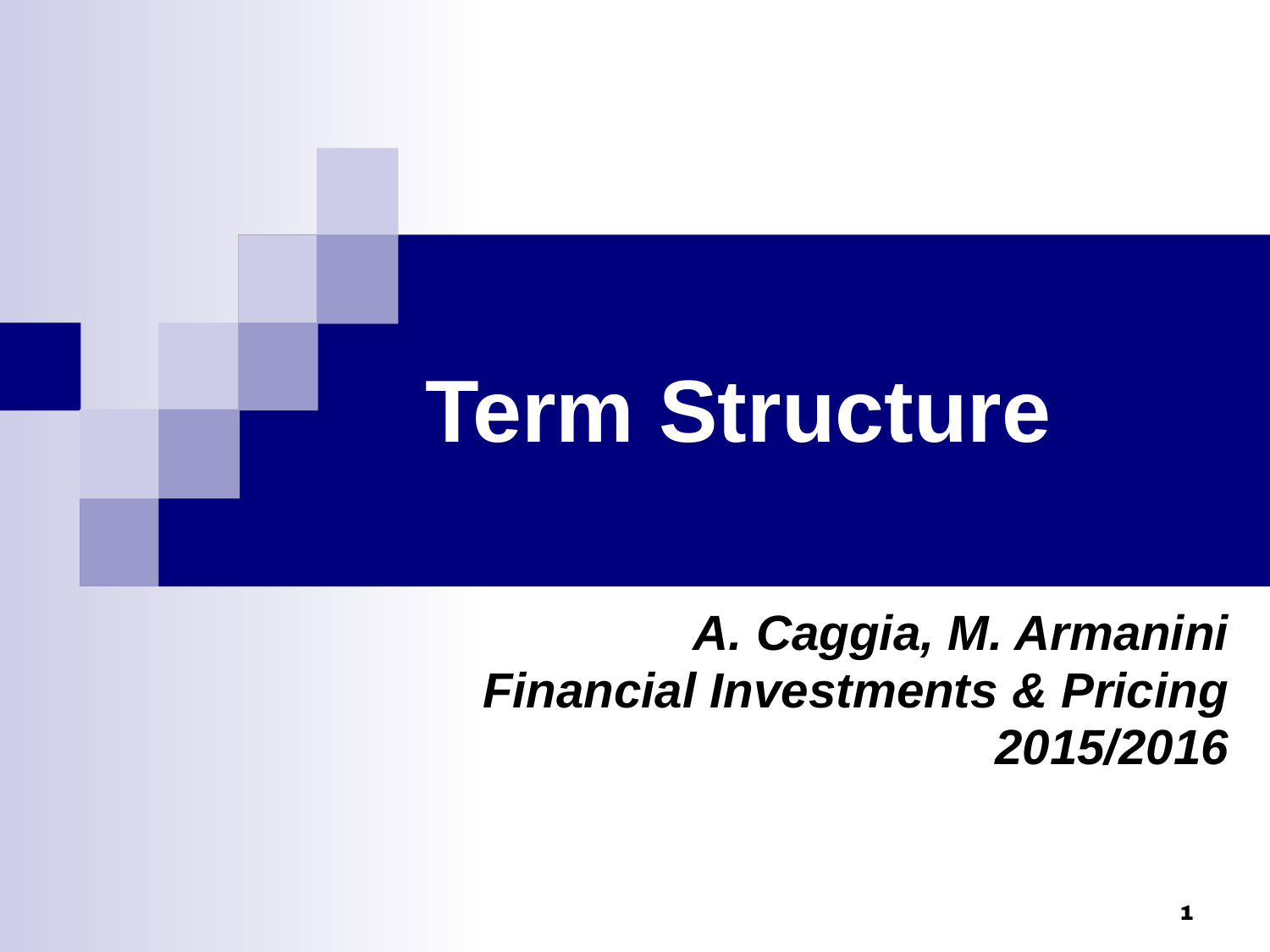

# Term Structure
A. Caggia, M. Armanini
Financial Investments & Pricing
2015/2016
1